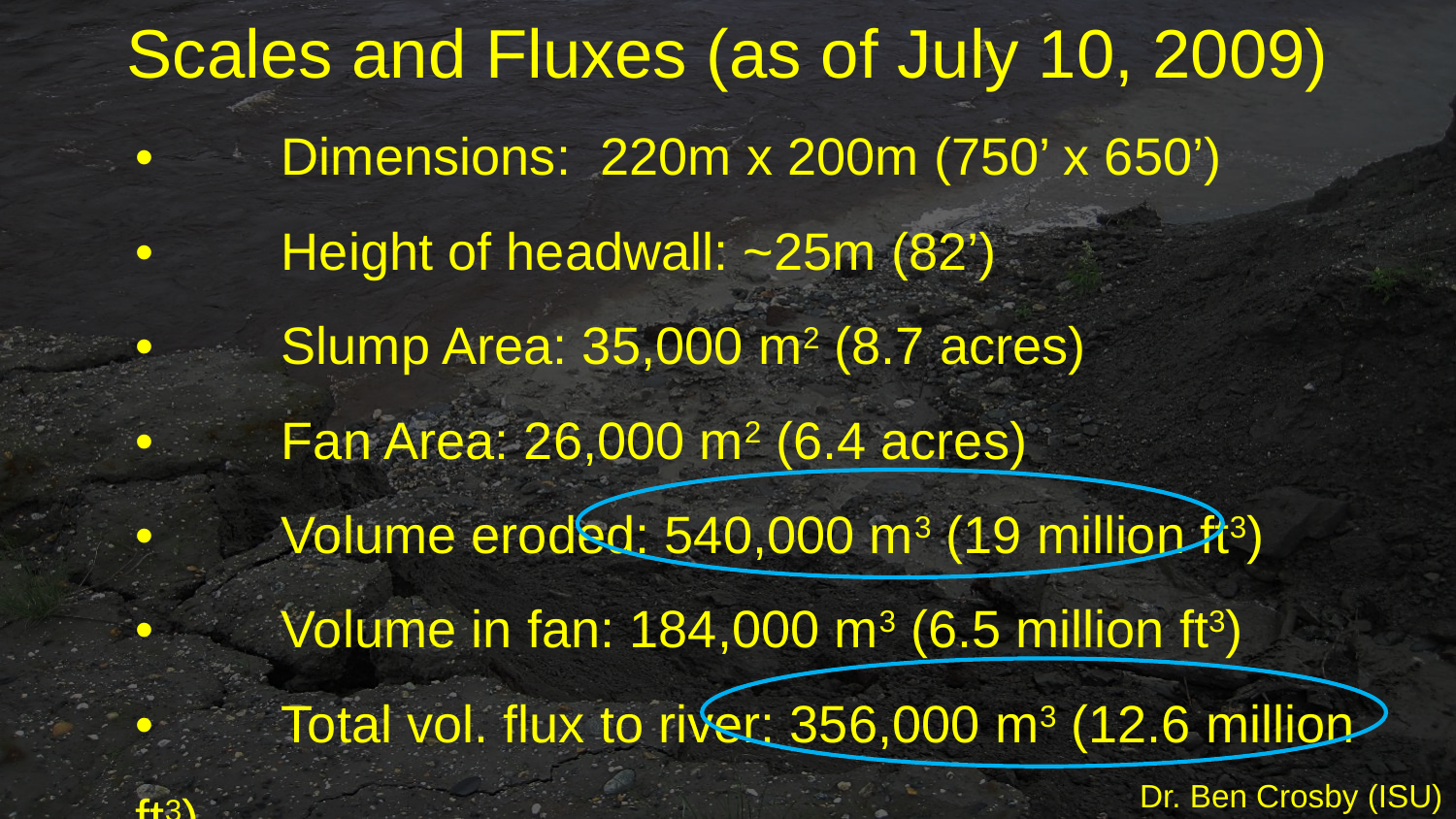

Scales and Fluxes (as of July 10, 2009)
•	Dimensions:  220m x 200m (750’ x 650’)
•	Height of headwall: ~25m (82’)
•	Slump Area: 35,000 m2 (8.7 acres)
•	Fan Area: 26,000 m2 (6.4 acres)
•	Volume eroded: 540,000 m3 (19 million ft3)
•	Volume in fan: 184,000 m3 (6.5 million ft3)
•	Total vol. flux to river: 356,000 m3 (12.6 million ft3)

Dr. Ben Crosby (ISU)